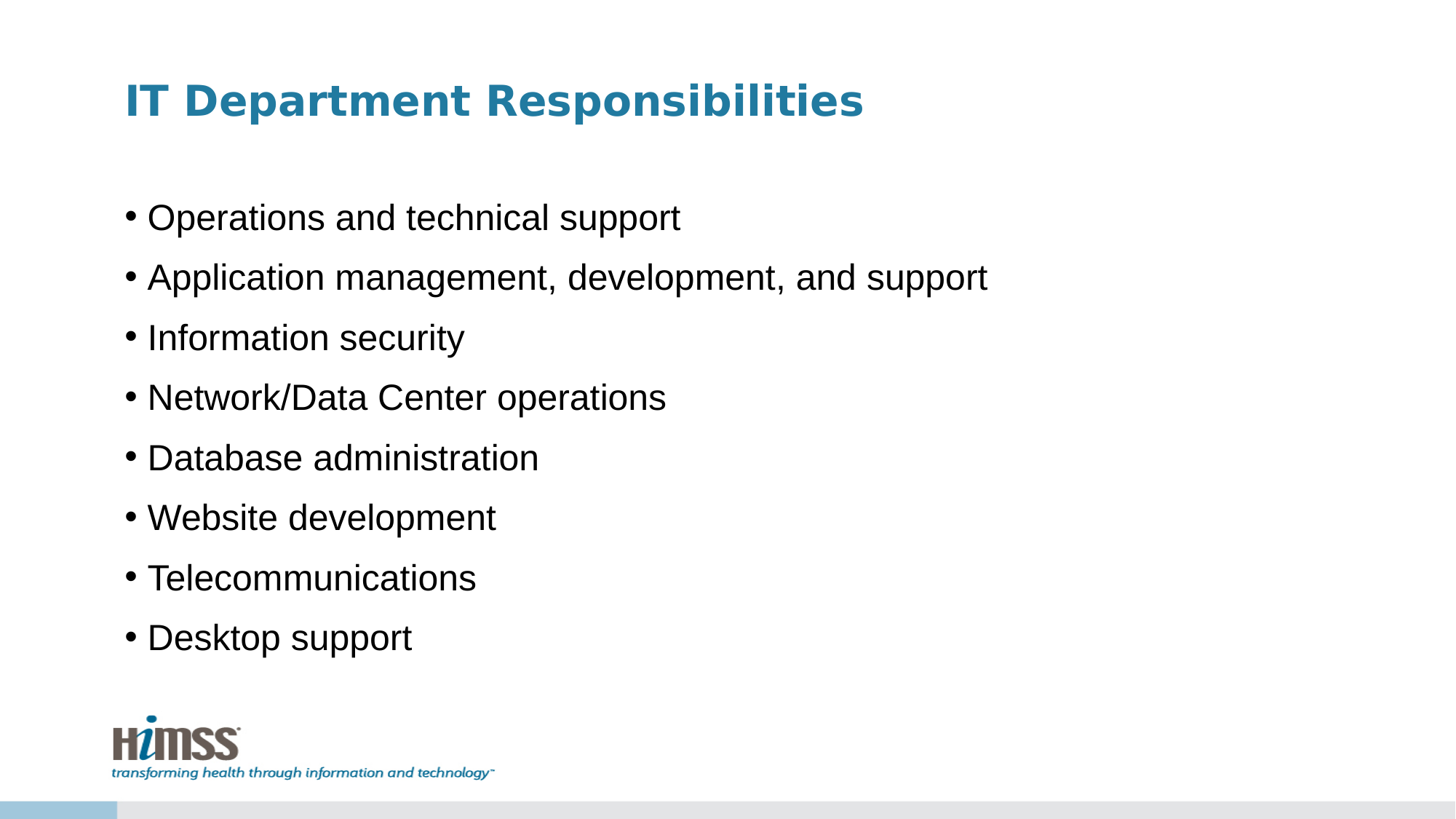

# IT Department Responsibilities
Operations and technical support
Application management, development, and support
Information security
Network/Data Center operations
Database administration
Website development
Telecommunications
Desktop support